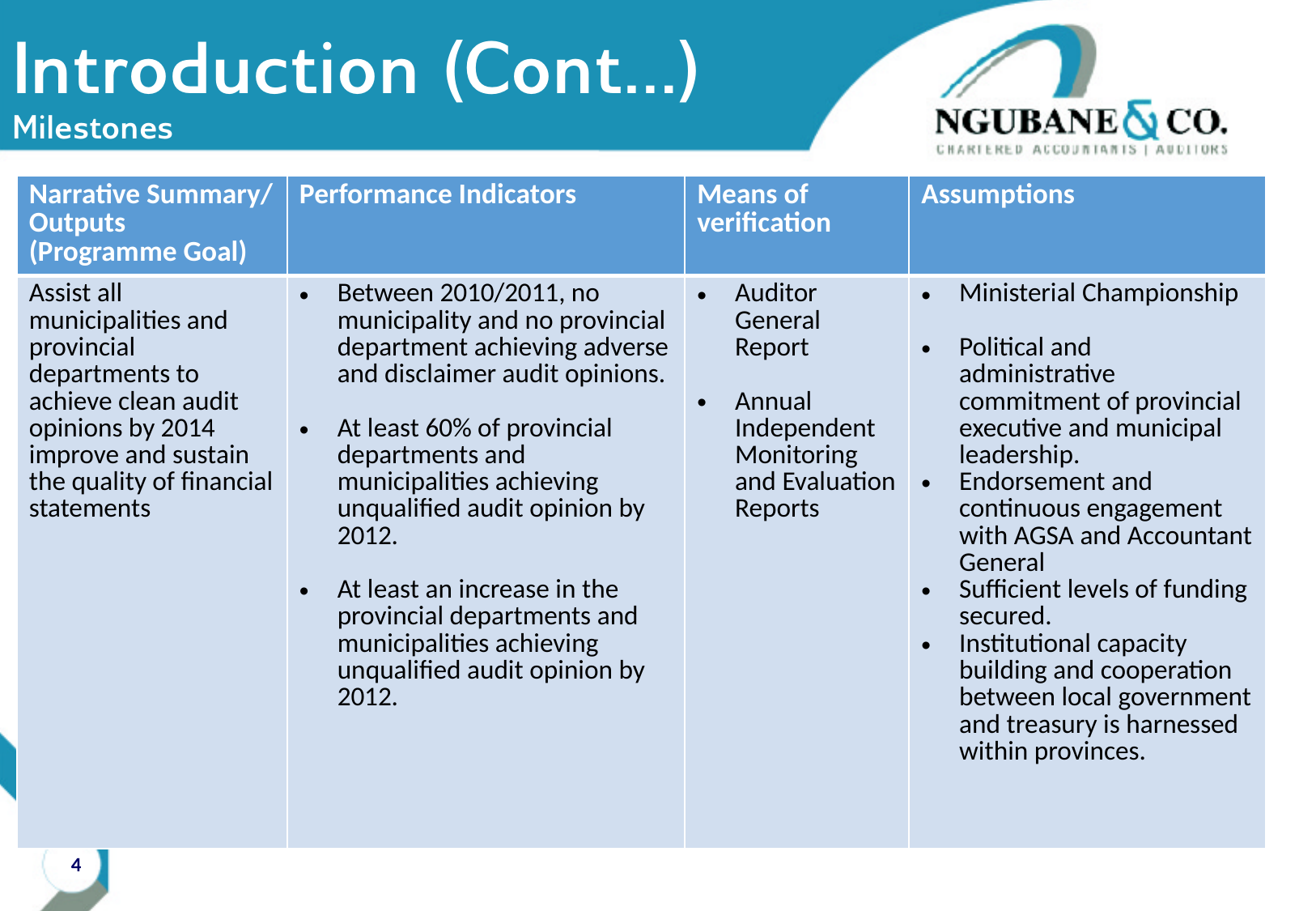

# Introduction (Cont…) Milestones

| Narrative Summary/ Outputs (Programme Goal) | Performance Indicators | Means of verification | Assumptions |
| --- | --- | --- | --- |
| Assist all municipalities and provincial departments to achieve clean audit opinions by 2014 improve and sustain the quality of financial statements | Between 2010/2011, no municipality and no provincial department achieving adverse and disclaimer audit opinions. At least 60% of provincial departments and municipalities achieving unqualified audit opinion by 2012. At least an increase in the provincial departments and municipalities achieving unqualified audit opinion by 2012. | Auditor General Report Annual Independent Monitoring and Evaluation Reports | Ministerial Championship Political and administrative commitment of provincial executive and municipal leadership. Endorsement and continuous engagement with AGSA and Accountant General Sufficient levels of funding secured. Institutional capacity building and cooperation between local government and treasury is harnessed within provinces. |
4